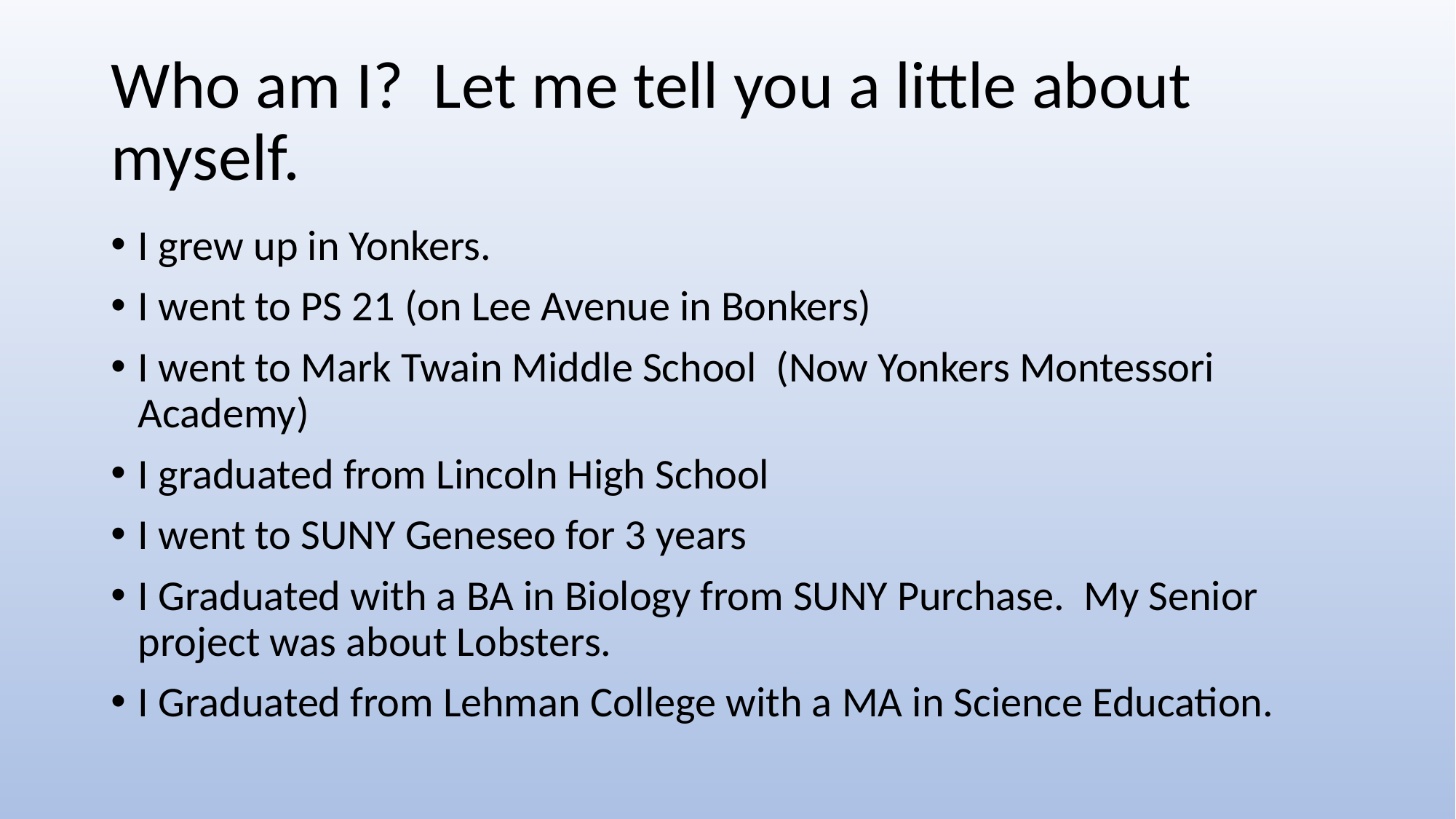

# Who am I?  Let me tell you a little about myself.
I grew up in Yonkers.
I went to PS 21 (on Lee Avenue in Bonkers)
I went to Mark Twain Middle School  (Now Yonkers Montessori Academy)
I graduated from Lincoln High School
I went to SUNY Geneseo for 3 years
I Graduated with a BA in Biology from SUNY Purchase.  My Senior project was about Lobsters.
I Graduated from Lehman College with a MA in Science Education.